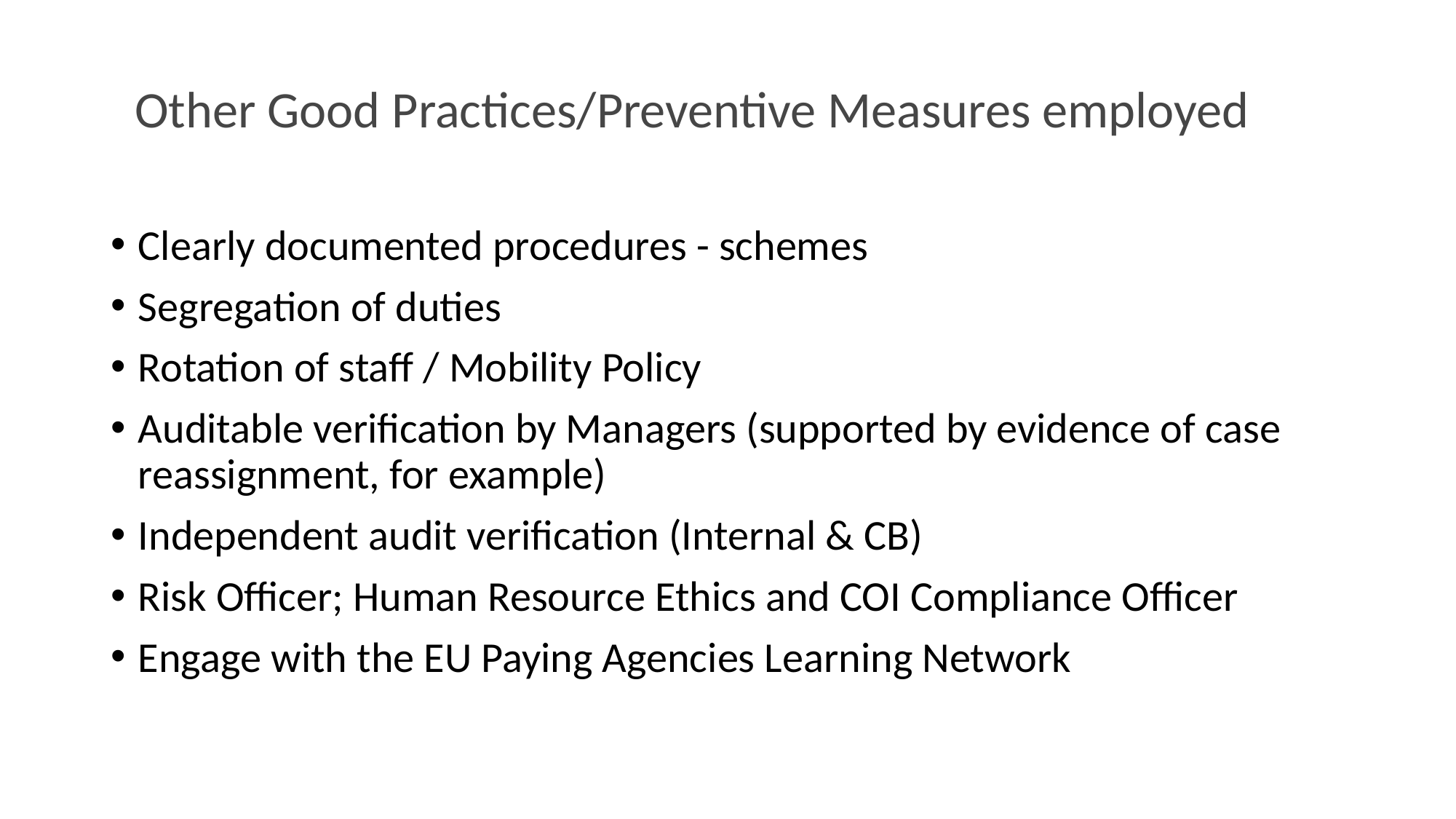

# Other Good Practices/Preventive Measures employed
Clearly documented procedures - schemes
Segregation of duties
Rotation of staff / Mobility Policy
Auditable verification by Managers (supported by evidence of case reassignment, for example)
Independent audit verification (Internal & CB)
Risk Officer; Human Resource Ethics and COI Compliance Officer
Engage with the EU Paying Agencies Learning Network